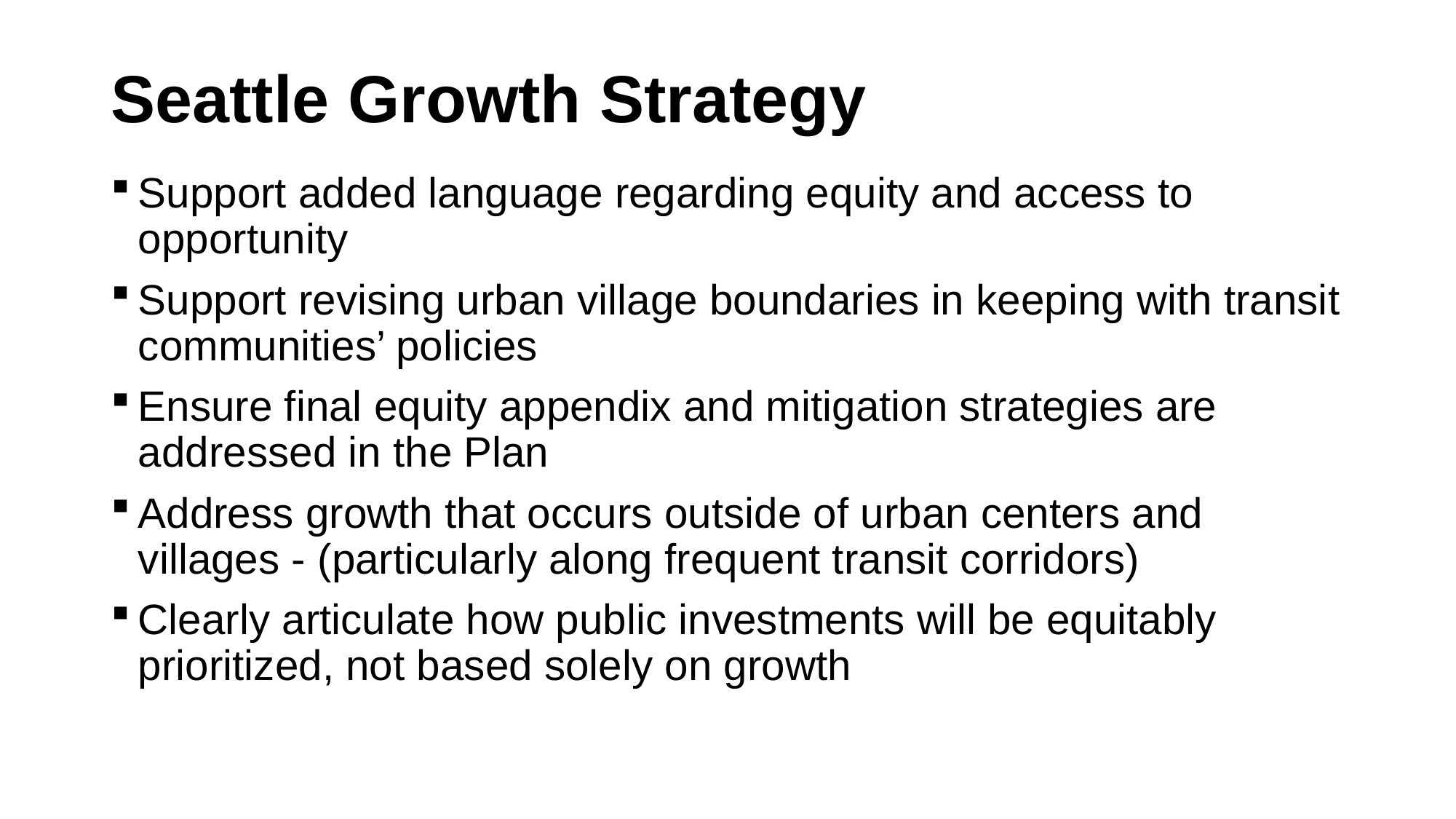

# Seattle Growth Strategy
Support added language regarding equity and access to opportunity
Support revising urban village boundaries in keeping with transit communities’ policies
Ensure final equity appendix and mitigation strategies are addressed in the Plan
Address growth that occurs outside of urban centers and villages - (particularly along frequent transit corridors)
Clearly articulate how public investments will be equitably prioritized, not based solely on growth